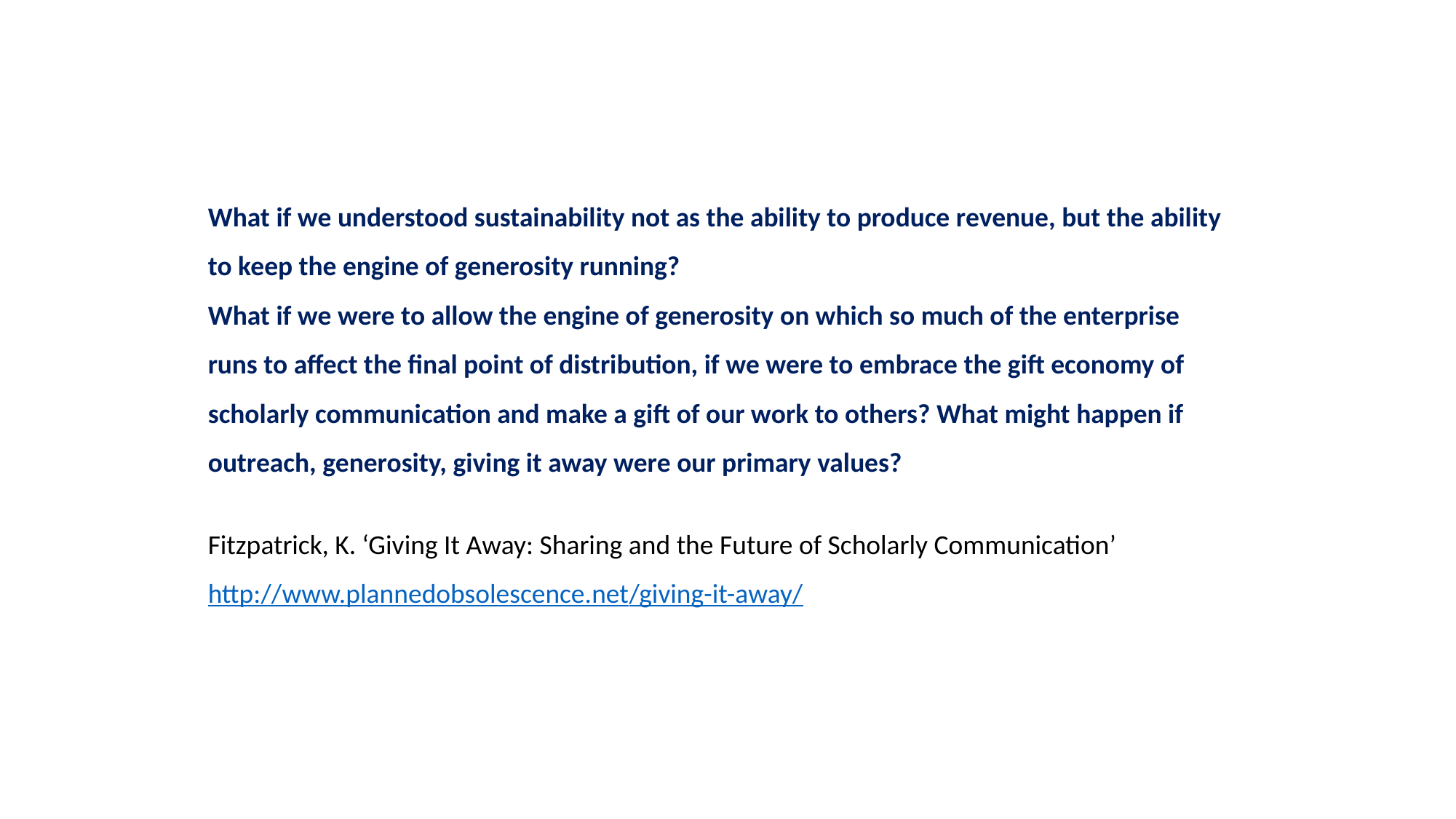

What if we understood sustainability not as the ability to produce revenue, but the ability to keep the engine of generosity running?
What if we were to allow the engine of generosity on which so much of the enterprise runs to affect the final point of distribution, if we were to embrace the gift economy of scholarly communication and make a gift of our work to others? What might happen if outreach, generosity, giving it away were our primary values?

Fitzpatrick, K. ‘Giving It Away: Sharing and the Future of Scholarly Communication’
http://www.plannedobsolescence.net/giving-it-away/